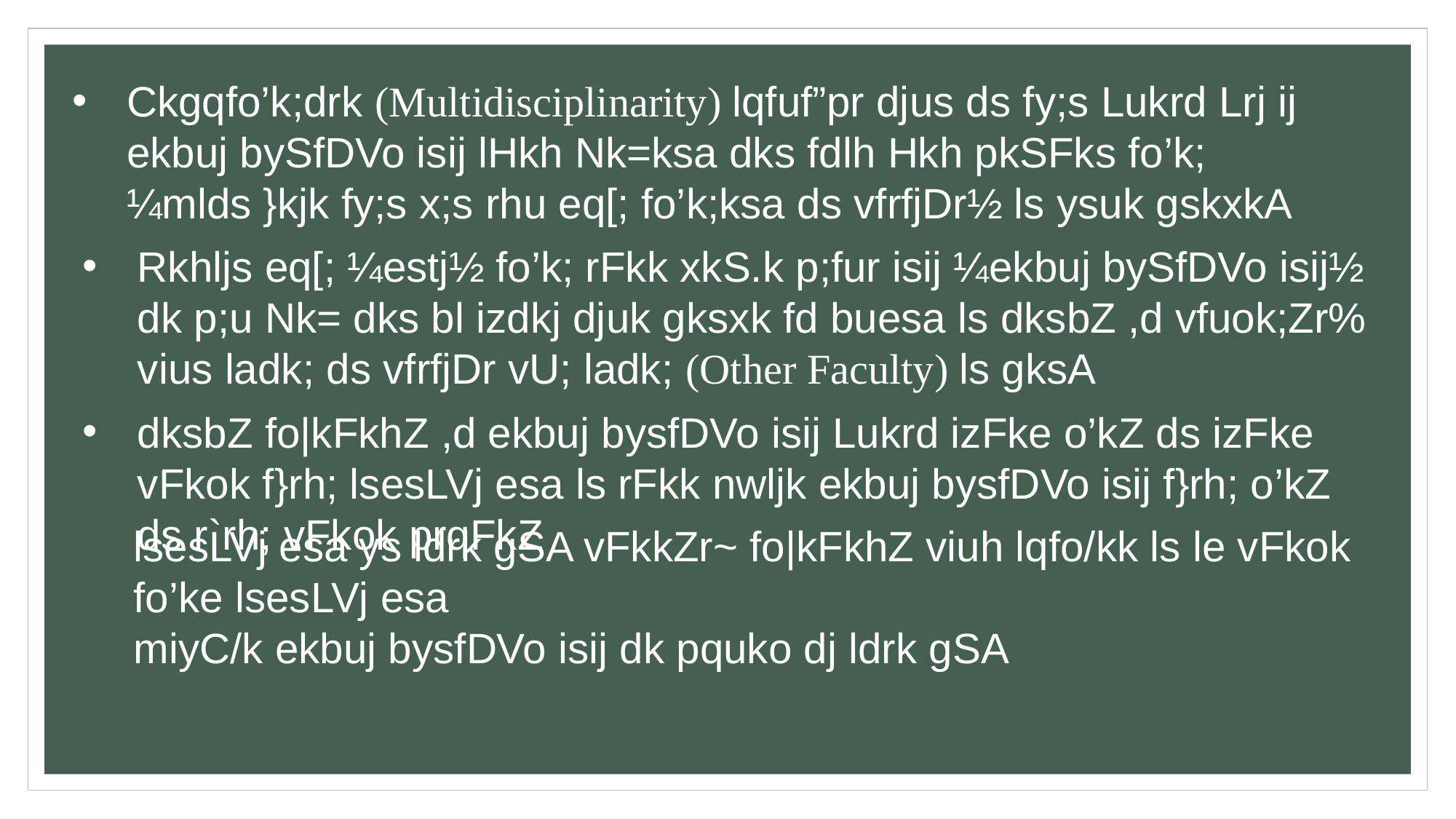

Ckgqfo’k;drk (Multidisciplinarity) lqfuf”pr djus ds fy;s Lukrd Lrj ij ekbuj bySfDVo isij lHkh Nk=ksa dks fdlh Hkh pkSFks fo’k; ¼mlds }kjk fy;s x;s rhu eq[; fo’k;ksa ds vfrfjDr½ ls ysuk gskxkA
Rkhljs eq[; ¼estj½ fo’k; rFkk xkS.k p;fur isij ¼ekbuj bySfDVo isij½ dk p;u Nk= dks bl izdkj djuk gksxk fd buesa ls dksbZ ,d vfuok;Zr% vius ladk; ds vfrfjDr vU; ladk; (Other Faculty) ls gksA
dksbZ fo|kFkhZ ,d ekbuj bysfDVo isij Lukrd izFke o’kZ ds izFke vFkok f}rh; lsesLVj esa ls rFkk nwljk ekbuj bysfDVo isij f}rh; o’kZ ds r`rh; vFkok prqFkZ
lsesLVj esa ys ldrk gSA vFkkZr~ fo|kFkhZ viuh lqfo/kk ls le vFkok fo’ke lsesLVj esa
miyC/k ekbuj bysfDVo isij dk pquko dj ldrk gSA